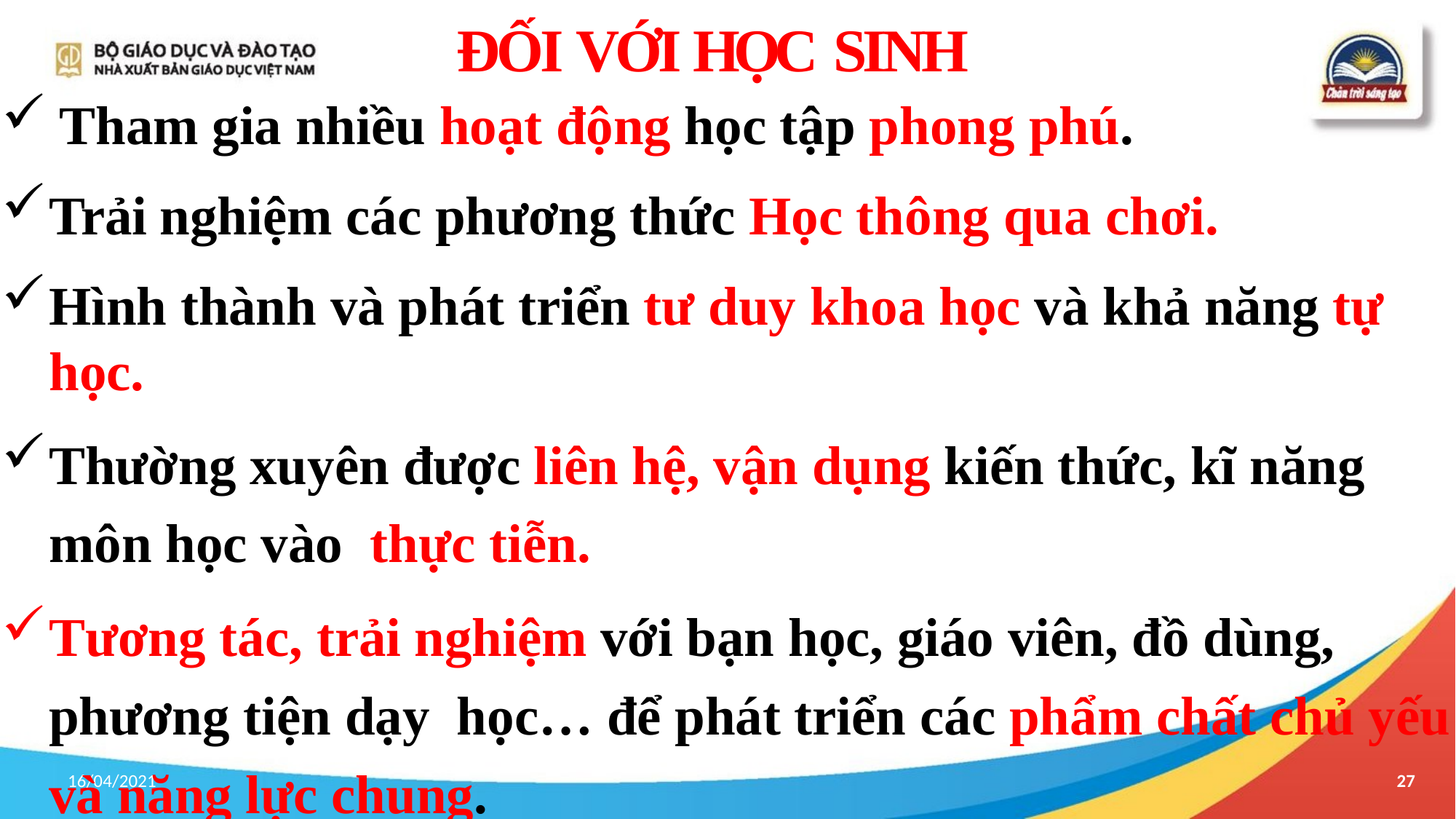

# ĐỐI VỚI HỌC SINH
Tham gia nhiều hoạt động học tập phong phú.
Trải nghiệm các phương thức Học thông qua chơi.
Hình thành và phát triển tư duy khoa học và khả năng tự học.
Thường xuyên được liên hệ, vận dụng kiến thức, kĩ năng môn học vào  thực tiễn.
Tương tác, trải nghiệm với bạn học, giáo viên, đồ dùng, phương tiện dạy  học… để phát triển các phẩm chất chủ yếu và năng lực chung.
16/04/2021
27